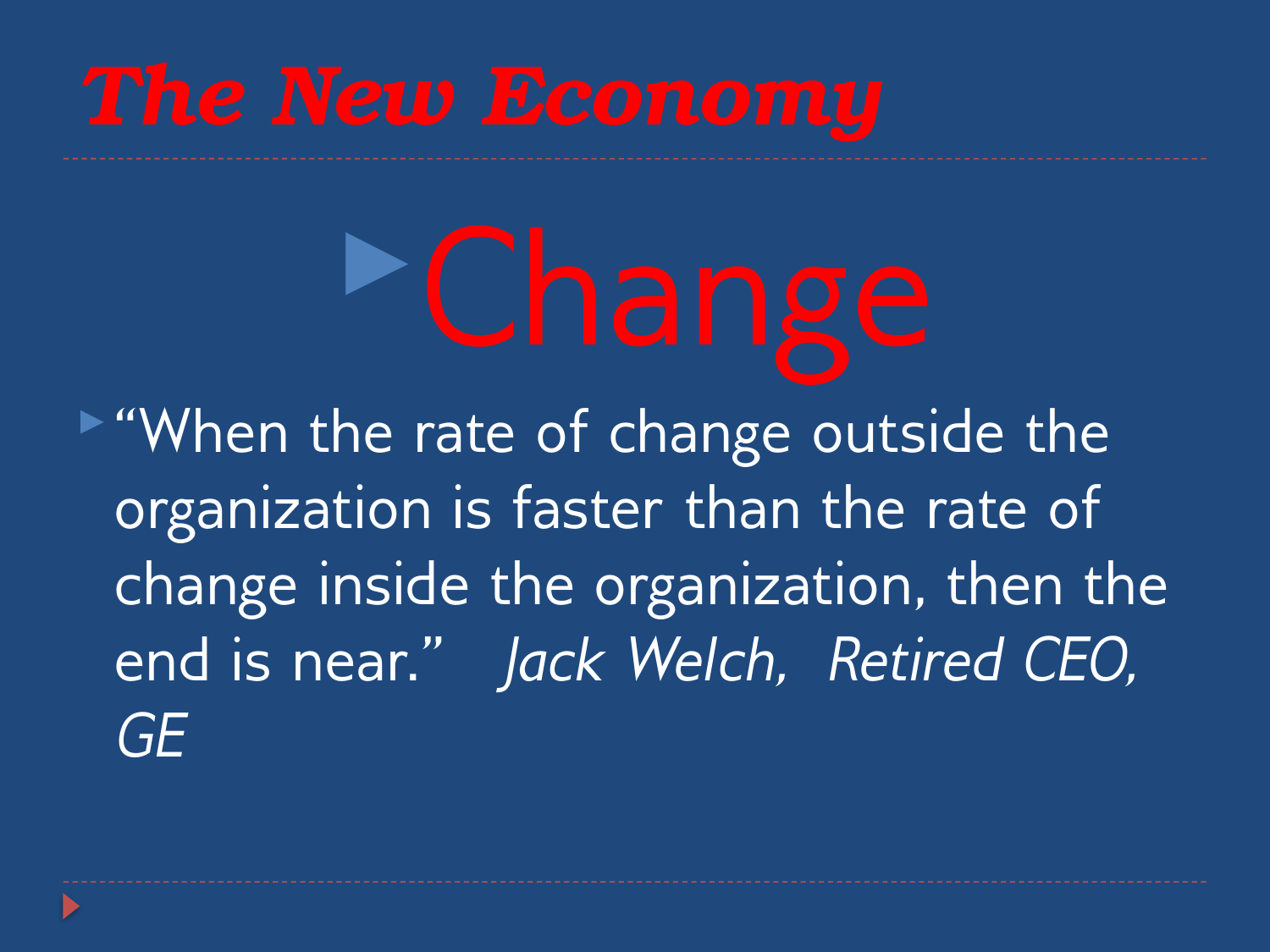

# The New Economy
Change
“When the rate of change outside the organization is faster than the rate of change inside the organization, then the end is near.”   Jack Welch,  Retired CEO, GE